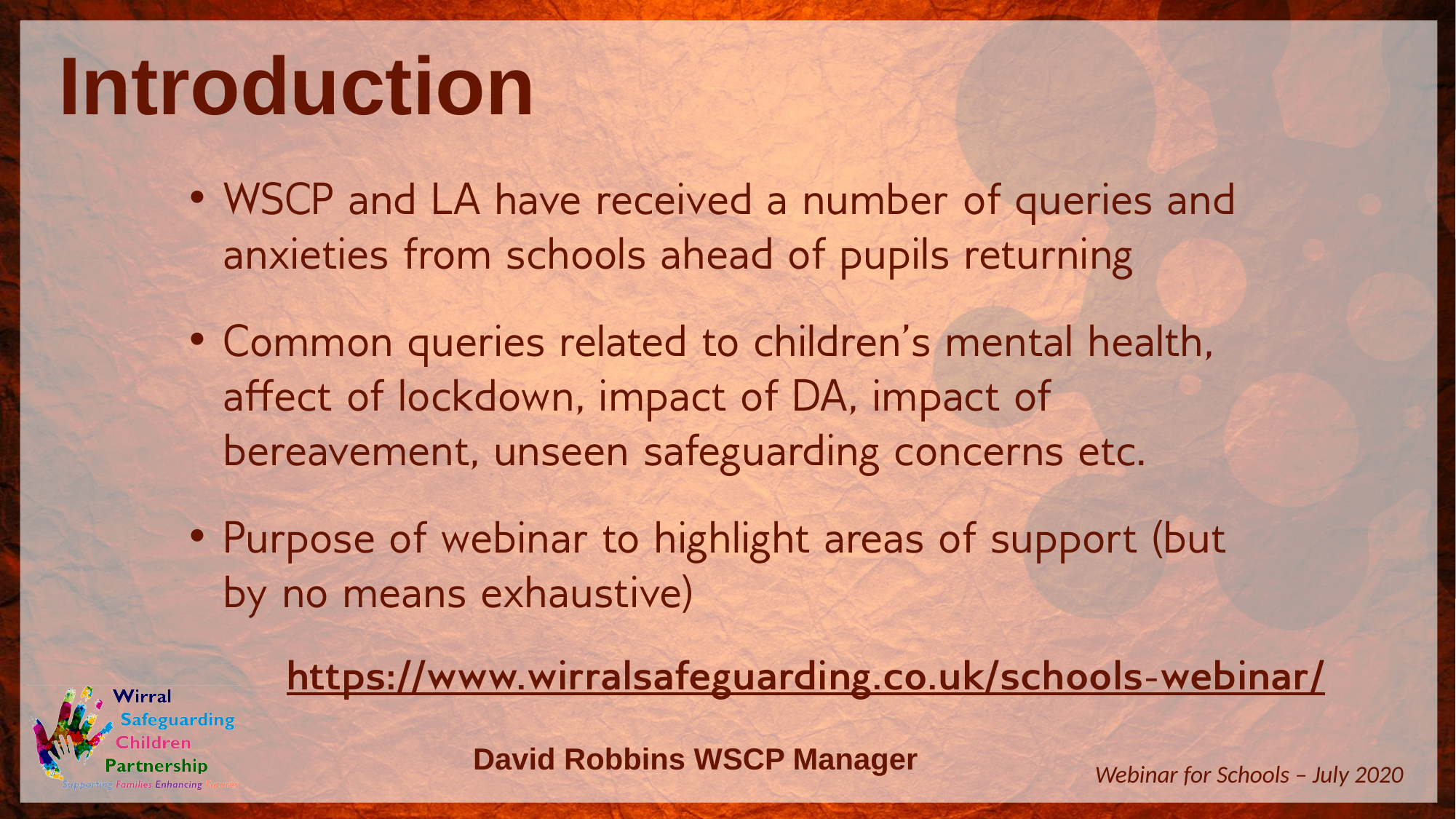

Introduction
WSCP and LA have received a number of queries and anxieties from schools ahead of pupils returning

Common queries related to children’s mental health, affect of lockdown, impact of DA, impact of bereavement, unseen safeguarding concerns etc.

Purpose of webinar to highlight areas of support (but by no means exhaustive)

https://www.wirralsafeguarding.co.uk/schools-webinar/
David Robbins WSCP Manager